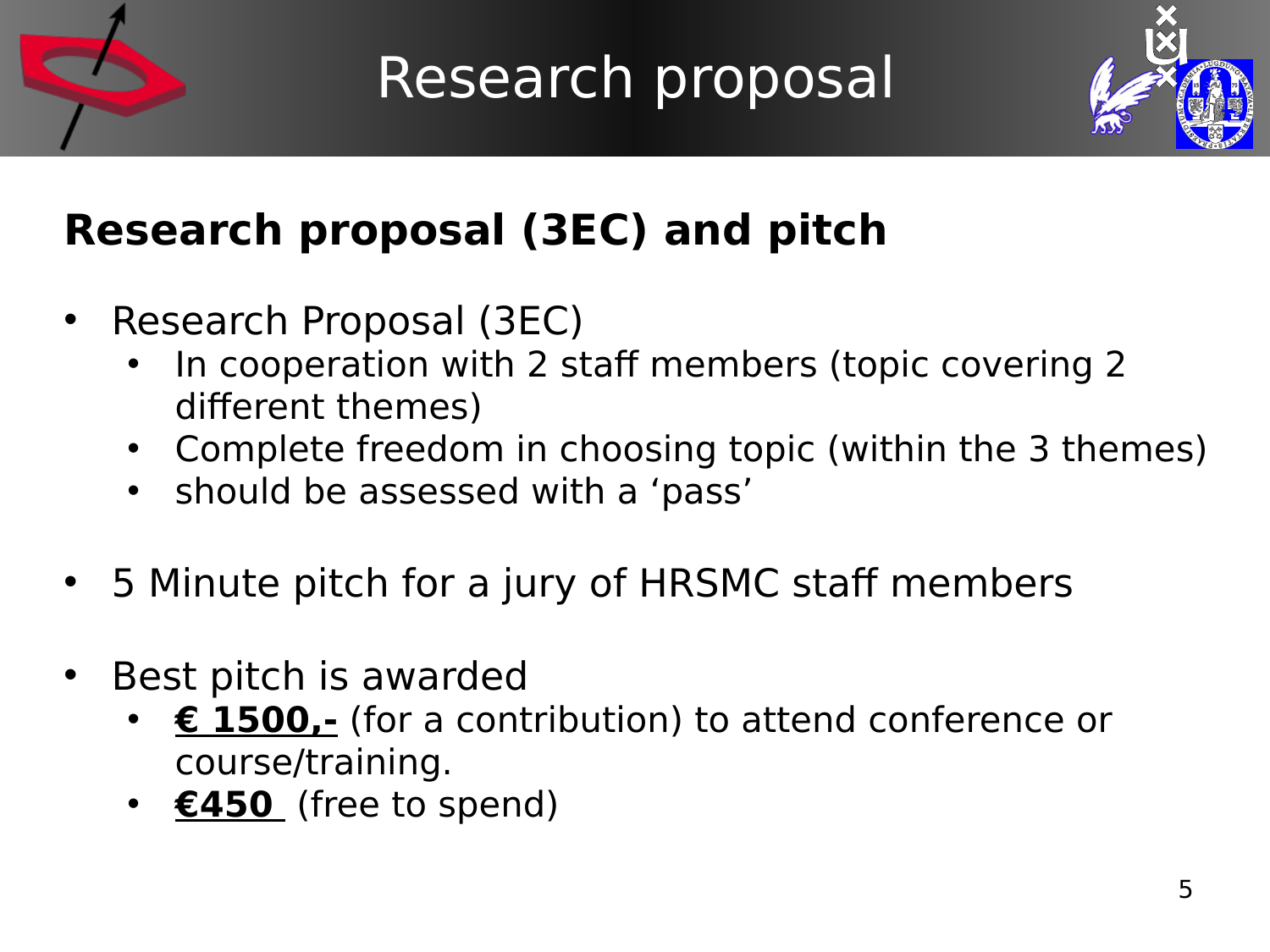

# Research proposal
Research proposal (3EC) and pitch

Research Proposal (3EC)
In cooperation with 2 staff members (topic covering 2 different themes)
Complete freedom in choosing topic (within the 3 themes)
should be assessed with a ‘pass’

5 Minute pitch for a jury of HRSMC staff members

Best pitch is awarded
€ 1500,- (for a contribution) to attend conference or course/training.
€450  (free to spend)

5